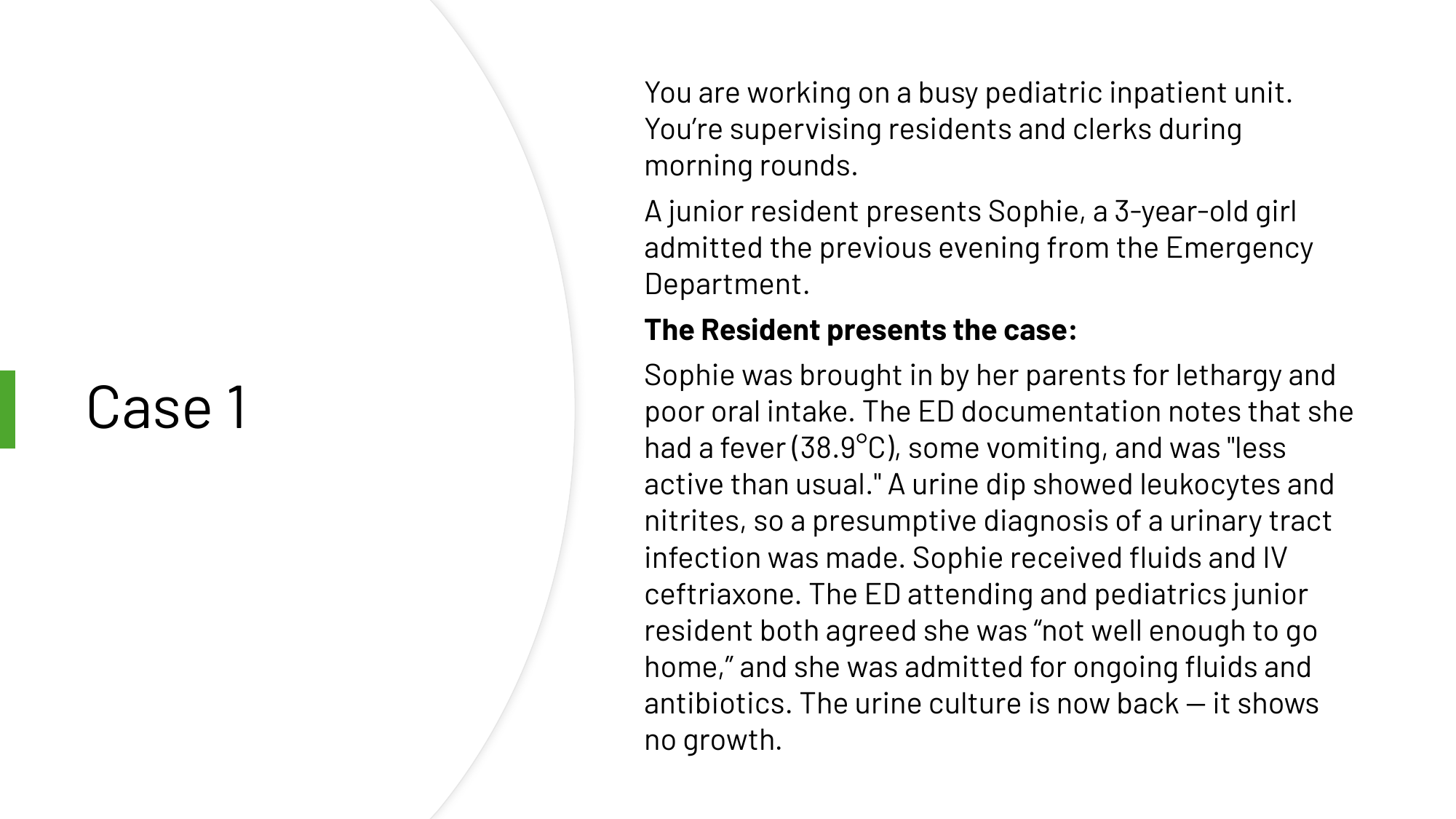

You are working on a busy pediatric inpatient unit.  You’re supervising residents and clerks during morning rounds.
A junior resident presents Sophie, a 3-year-old girl admitted the previous evening from the Emergency Department.
The Resident presents the case:
Sophie was brought in by her parents for lethargy and poor oral intake. The ED documentation notes that she had a fever (38.9°C), some vomiting, and was "less active than usual." A urine dip showed leukocytes and nitrites, so a presumptive diagnosis of a urinary tract infection was made. Sophie received fluids and IV ceftriaxone. The ED attending and pediatrics junior resident both agreed she was “not well enough to go home,” and she was admitted for ongoing fluids and antibiotics. The urine culture is now back — it shows no growth.

# Case 1